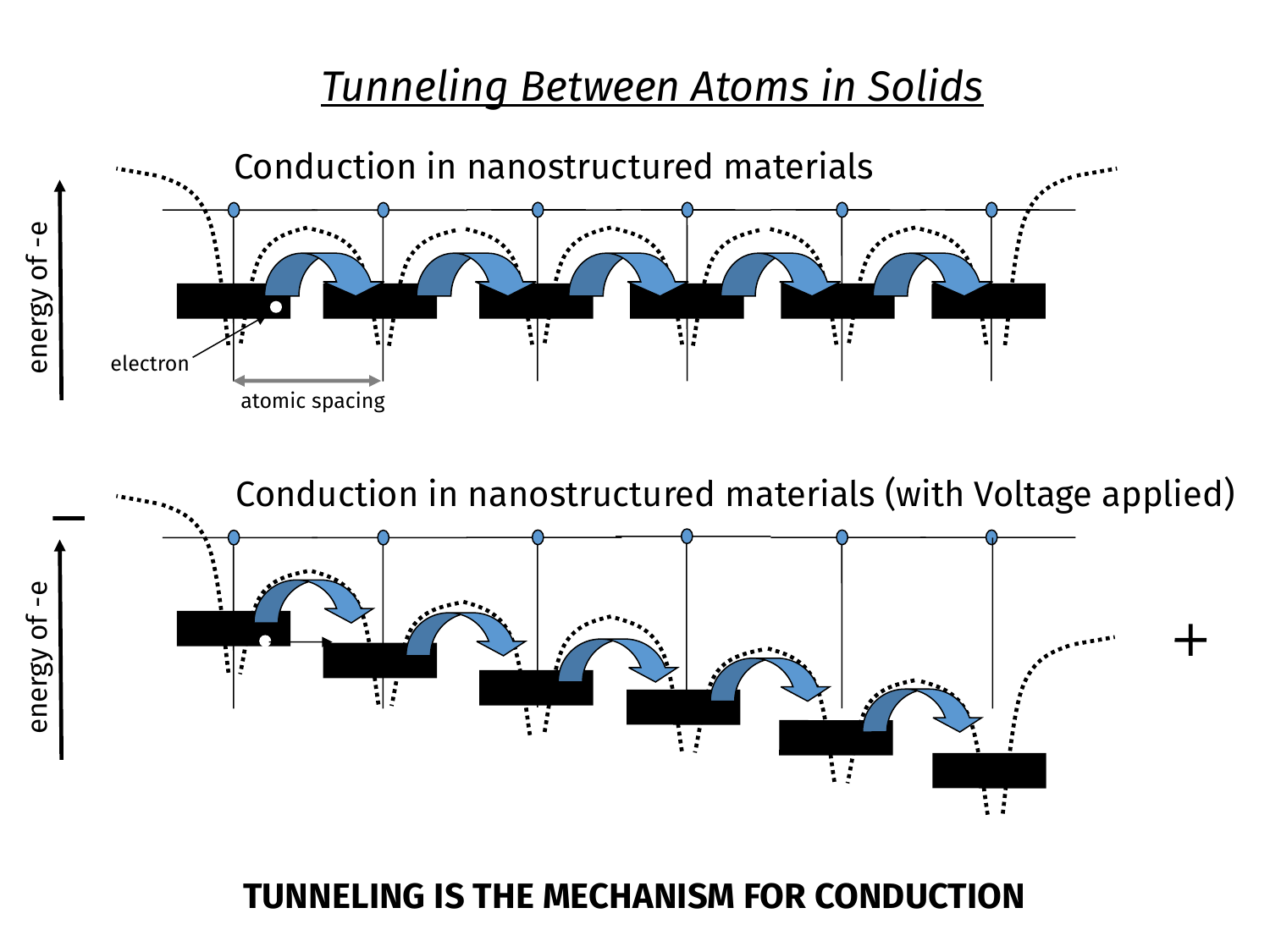

Tunneling Between Atoms in Solids
Conduction in nanostructured materials

energy of -e

electron
atomic spacing

Conduction in nanostructured materials (with Voltage applied)

energy of -e

TUNNELING IS THE MECHANISM FOR CONDUCTION